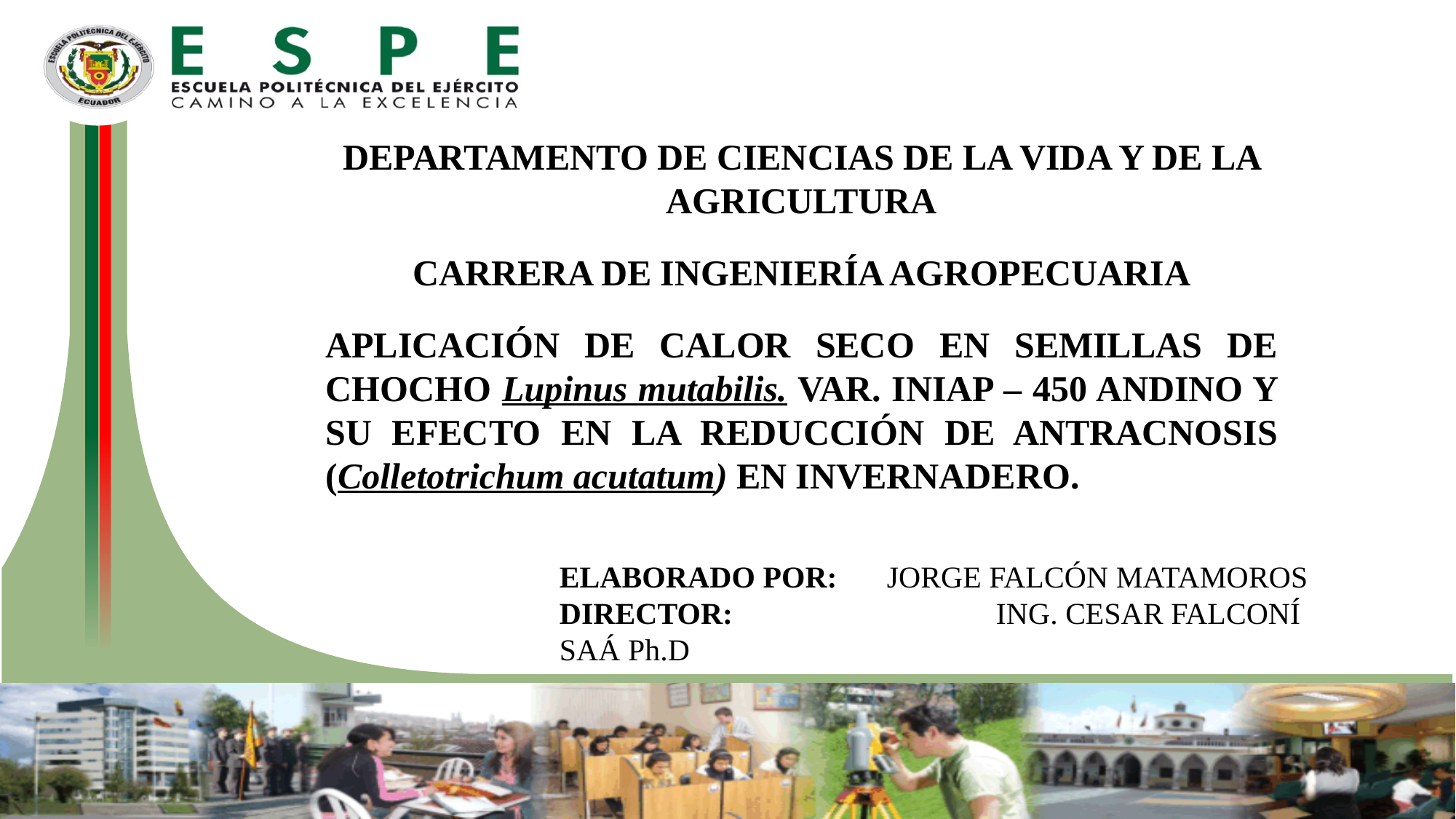

DEPARTAMENTO DE CIENCIAS DE LA VIDA Y DE LA AGRICULTURA
CARRERA DE INGENIERÍA AGROPECUARIA
APLICACIÓN DE CALOR SECO EN SEMILLAS DE CHOCHO Lupinus mutabilis. VAR. INIAP – 450 ANDINO Y SU EFECTO EN LA REDUCCIÓN DE ANTRACNOSIS (Colletotrichum acutatum) EN INVERNADERO.
ELABORADO POR: 	JORGE FALCÓN MATAMOROS
DIRECTOR:			ING. CESAR FALCONÍ SAÁ Ph.D